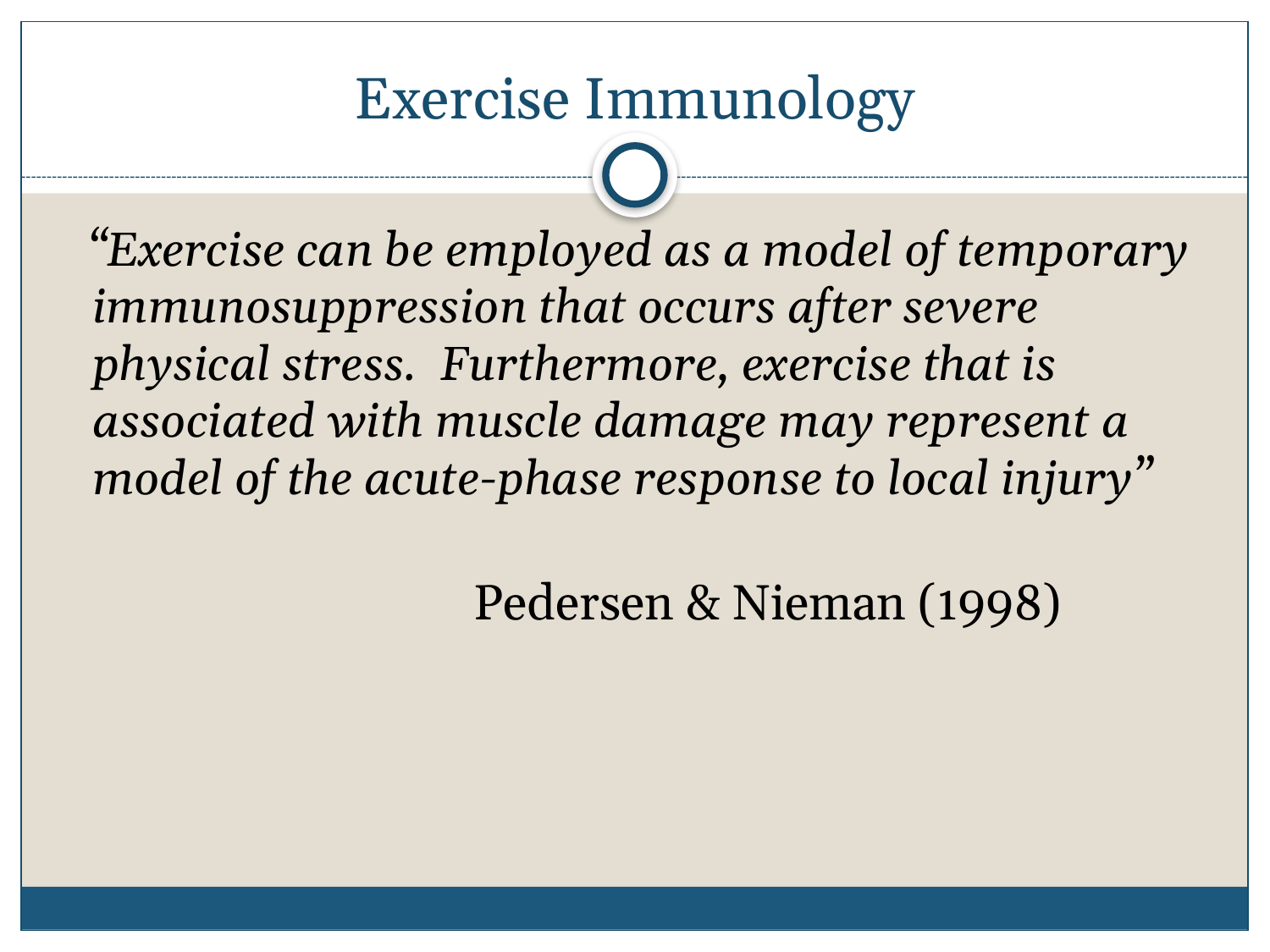

# Exercise Immunology
   “Exercise can be employed as a model of temporary immunosuppression that occurs after severe physical stress.  Furthermore, exercise that is associated with muscle damage may represent a model of the acute-phase response to local injury”
				Pedersen & Nieman (1998)